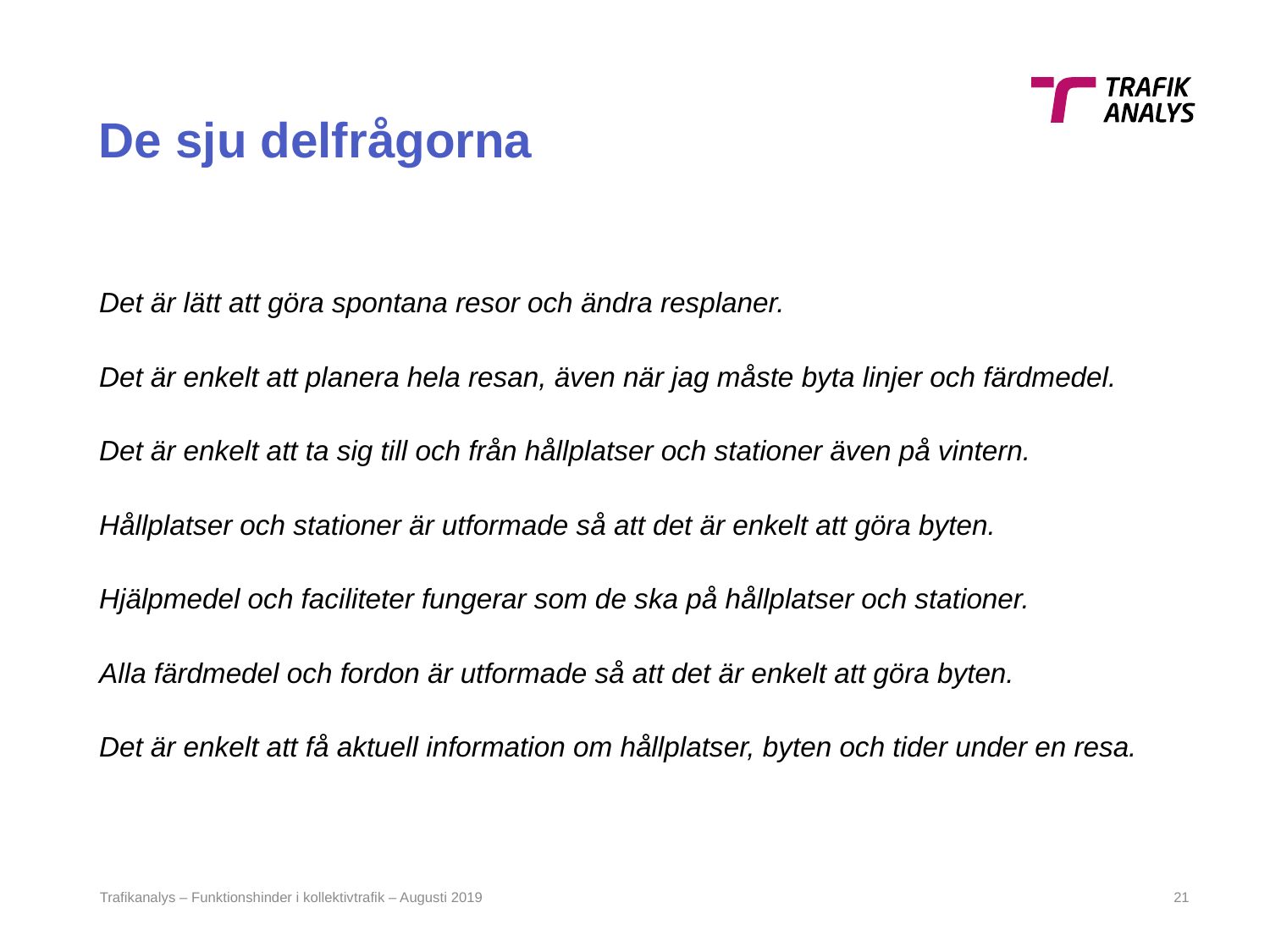

# De sju delfrågorna
Det är lätt att göra spontana resor och ändra resplaner.
Det är enkelt att planera hela resan, även när jag måste byta linjer och färdmedel.
Det är enkelt att ta sig till och från hållplatser och stationer även på vintern.
Hållplatser och stationer är utformade så att det är enkelt att göra byten.
Hjälpmedel och faciliteter fungerar som de ska på hållplatser och stationer.
Alla färdmedel och fordon är utformade så att det är enkelt att göra byten.
Det är enkelt att få aktuell information om hållplatser, byten och tider under en resa.
Trafikanalys – Funktionshinder i kollektivtrafik – Augusti 2019
21